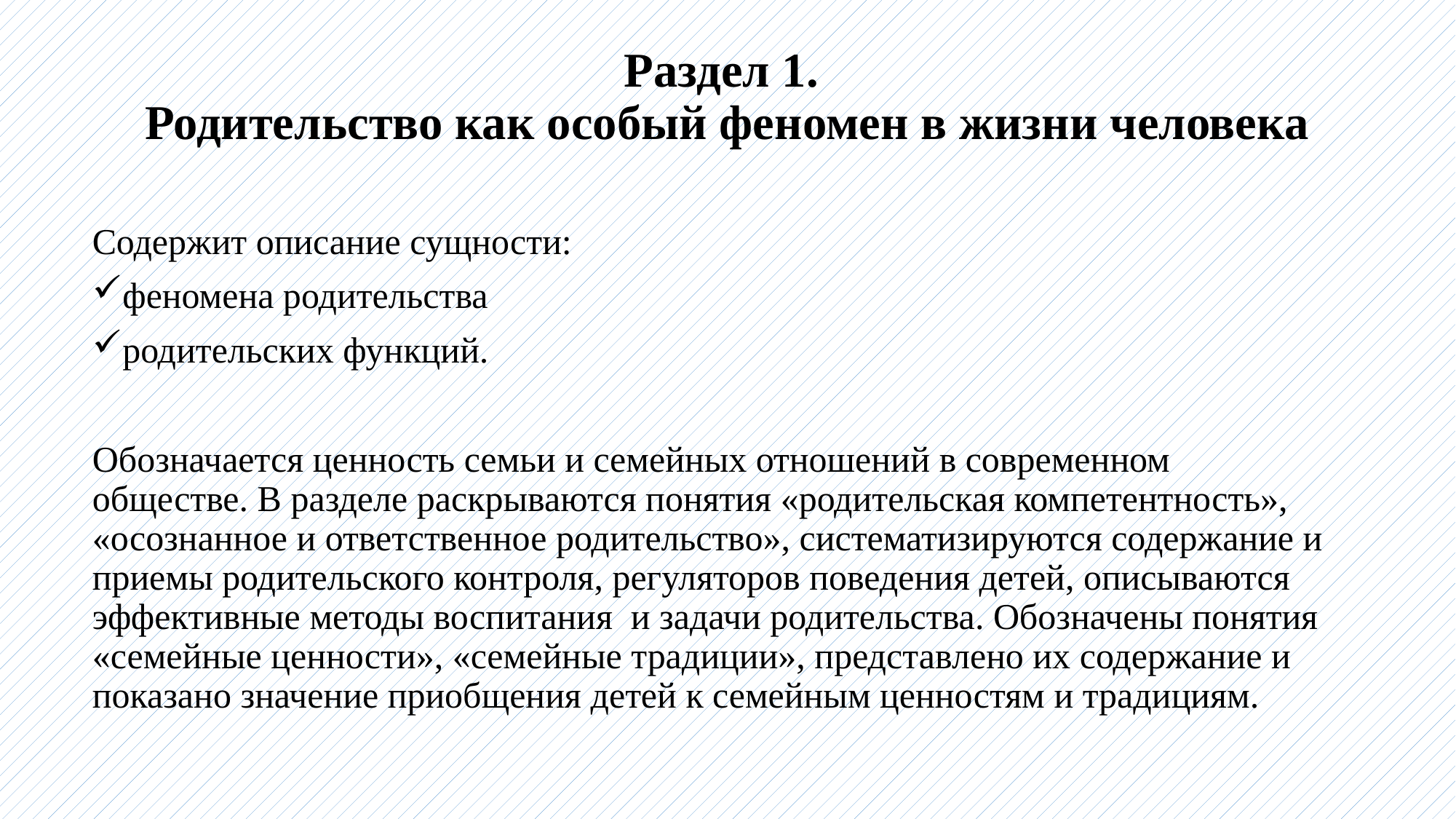

# Раздел 1. Родительство как особый феномен в жизни человека

Содержит описание сущности:
феномена родительства
родительских функций.

Обозначается ценность семьи и семейных отношений в современном обществе. В разделе раскрываются понятия «родительская компетентность», «осознанное и ответственное родительство», систематизируются содержание и приемы родительского контроля, регуляторов поведения детей, описываются эффективные методы воспитания  и задачи родительства. Обозначены понятия «семейные ценности», «семейные традиции», представлено их содержание и показано значение приобщения детей к семейным ценностям и традициям.